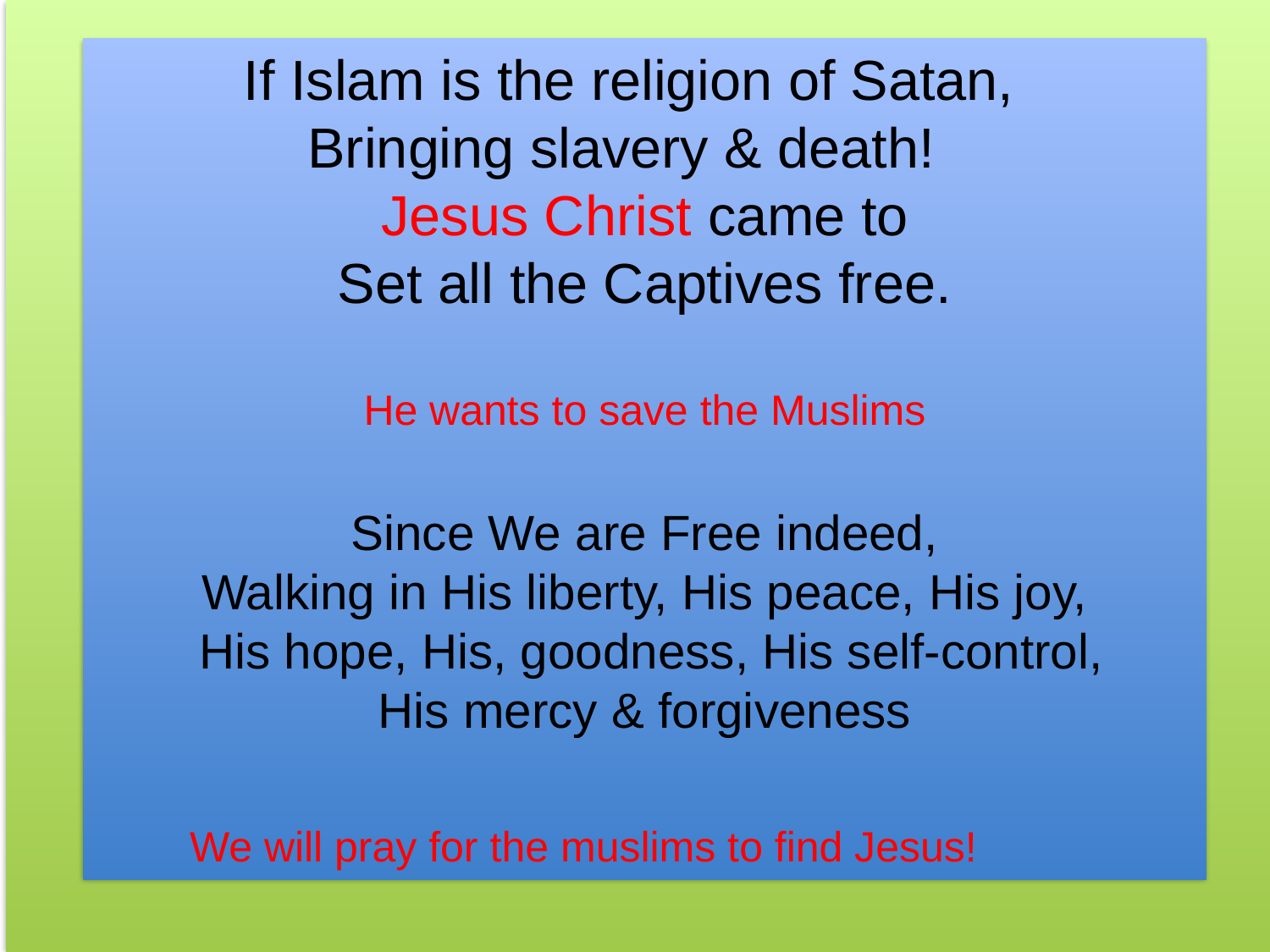

en
#
If Islam is the religion of Satan,
Bringing slavery & death!
 Jesus Christ came to
Set all the Captives free.

He wants to save the Muslims

 Since We are Free indeed,
Walking in His liberty, His peace, His joy,
 His hope, His, goodness, His self-control,
His mercy & forgiveness

      We will pray for the muslims to find Jesus!